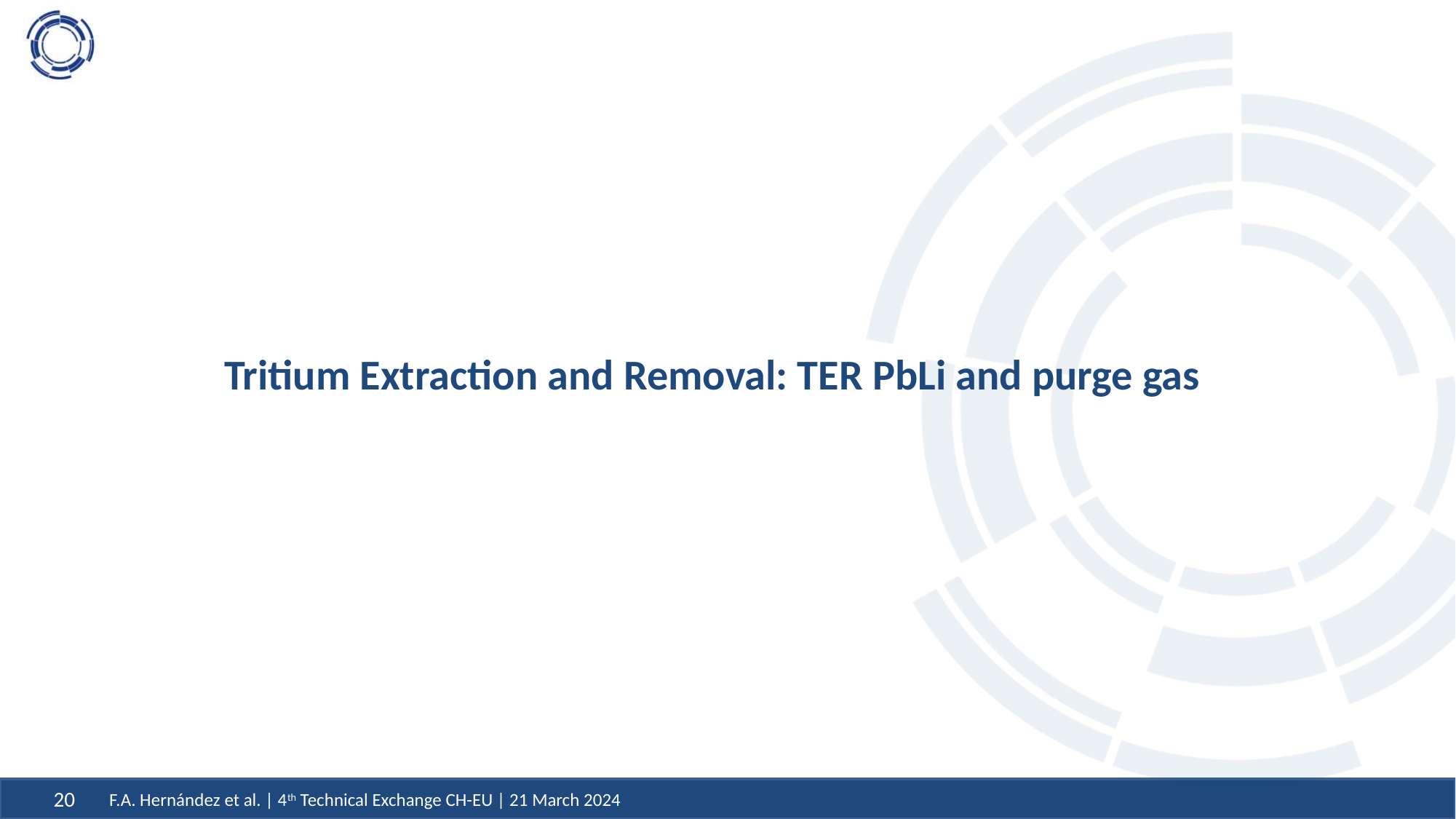

# Tritium Extraction and Removal: TER PbLi and purge gas
F.A. Hernández et al. | 4th Technical Exchange CH-EU | 21 March 2024
20